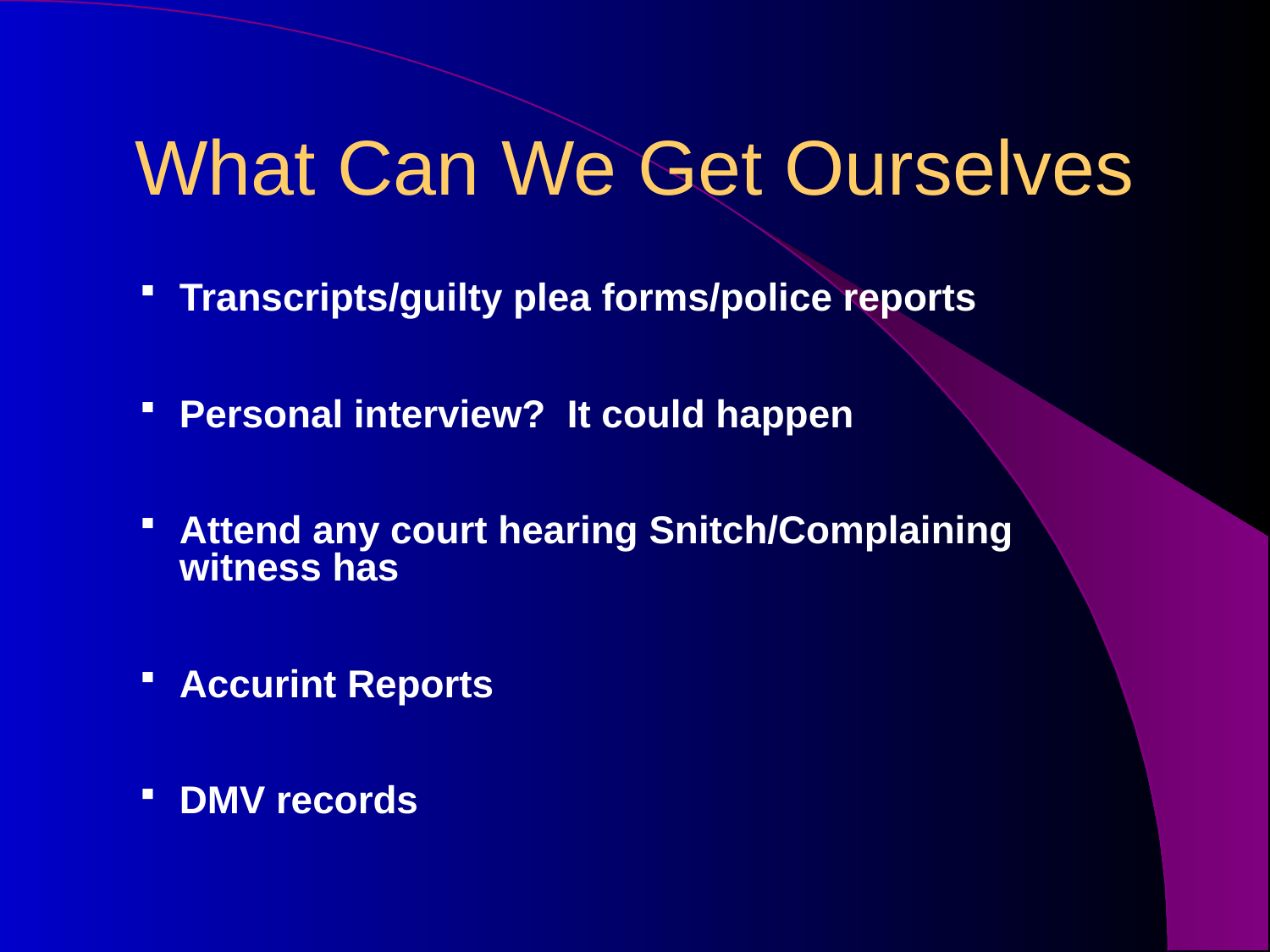

# What Can We Get Ourselves
Transcripts/guilty plea forms/police reports

Personal interview?  It could happen

Attend any court hearing Snitch/Complaining witness has

Accurint Reports

DMV records